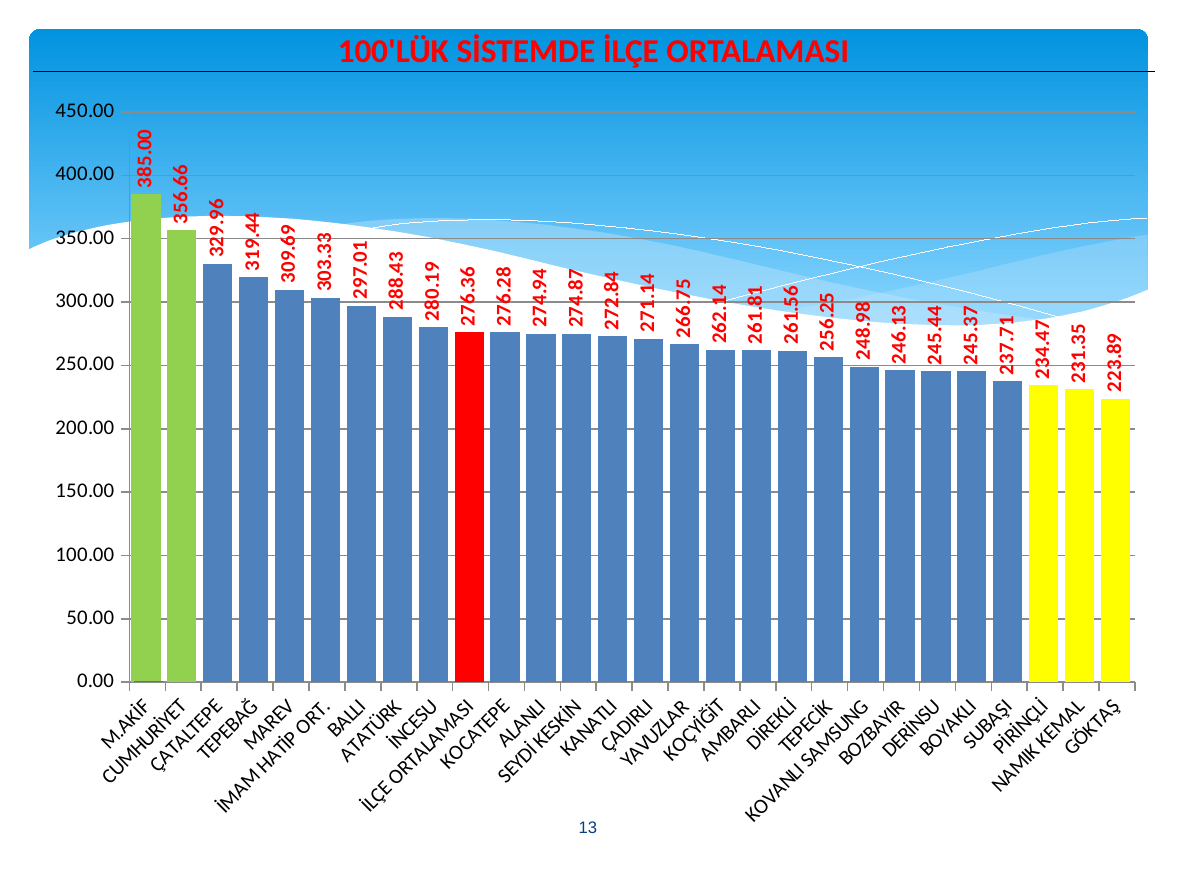

| 100'LÜK SİSTEMDE İLÇE ORTALAMASI |
| --- |

[unsupported chart]

13